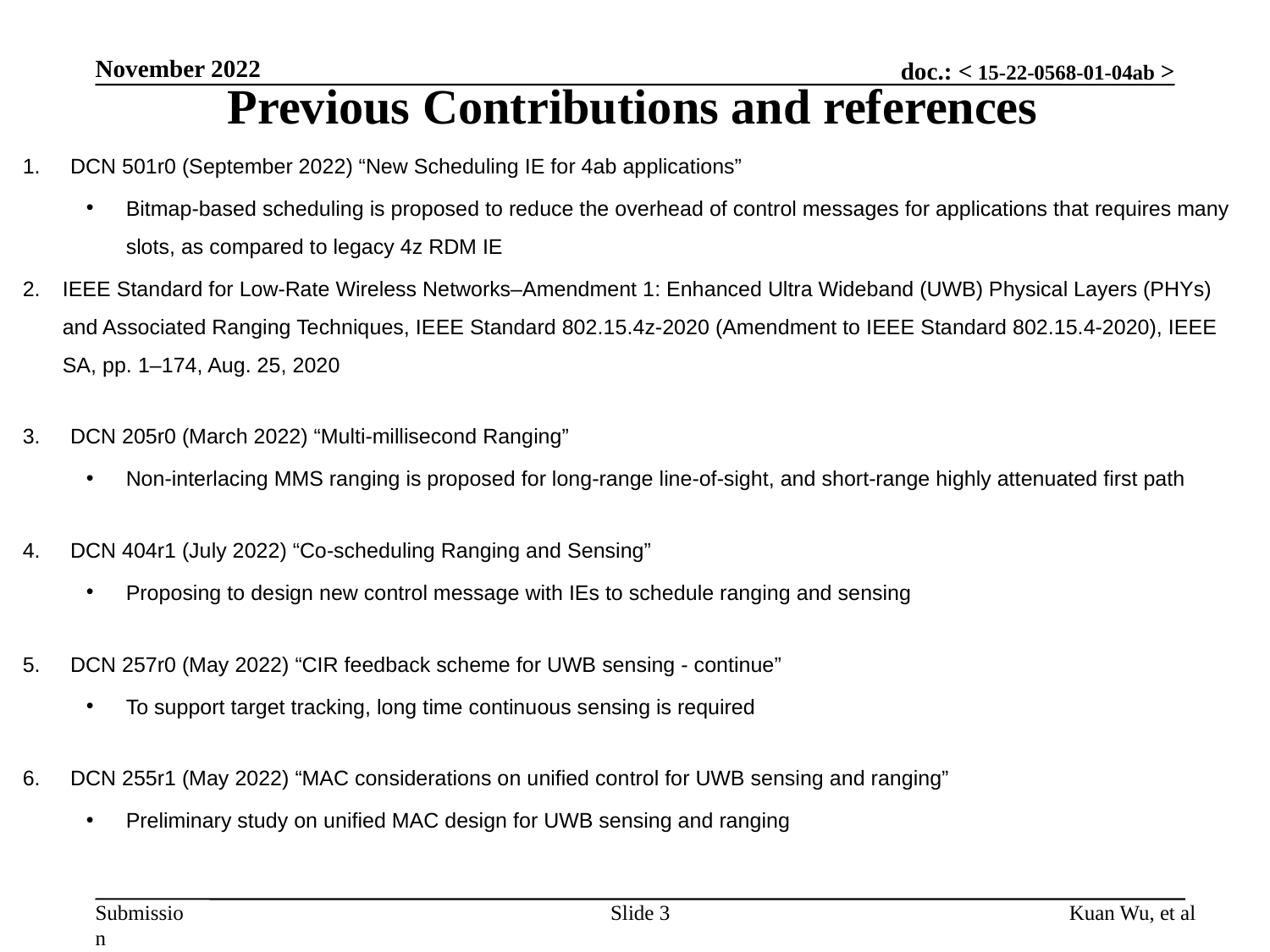

November 2022
Previous Contributions and references
DCN 501r0 (September 2022) “New Scheduling IE for 4ab applications”
Bitmap-based scheduling is proposed to reduce the overhead of control messages for applications that requires many slots, as compared to legacy 4z RDM IE
IEEE Standard for Low-Rate Wireless Networks–Amendment 1: Enhanced Ultra Wideband (UWB) Physical Layers (PHYs) and Associated Ranging Techniques, IEEE Standard 802.15.4z-2020 (Amendment to IEEE Standard 802.15.4-2020), IEEE SA, pp. 1–174, Aug. 25, 2020

DCN 205r0 (March 2022) “Multi-millisecond Ranging”
Non-interlacing MMS ranging is proposed for long-range line-of-sight, and short-range highly attenuated first path

DCN 404r1 (July 2022) “Co-scheduling Ranging and Sensing”
Proposing to design new control message with IEs to schedule ranging and sensing

DCN 257r0 (May 2022) “CIR feedback scheme for UWB sensing - continue”
To support target tracking, long time continuous sensing is required

DCN 255r1 (May 2022) “MAC considerations on unified control for UWB sensing and ranging”
Preliminary study on unified MAC design for UWB sensing and ranging
Slide 3
Kuan Wu, et al